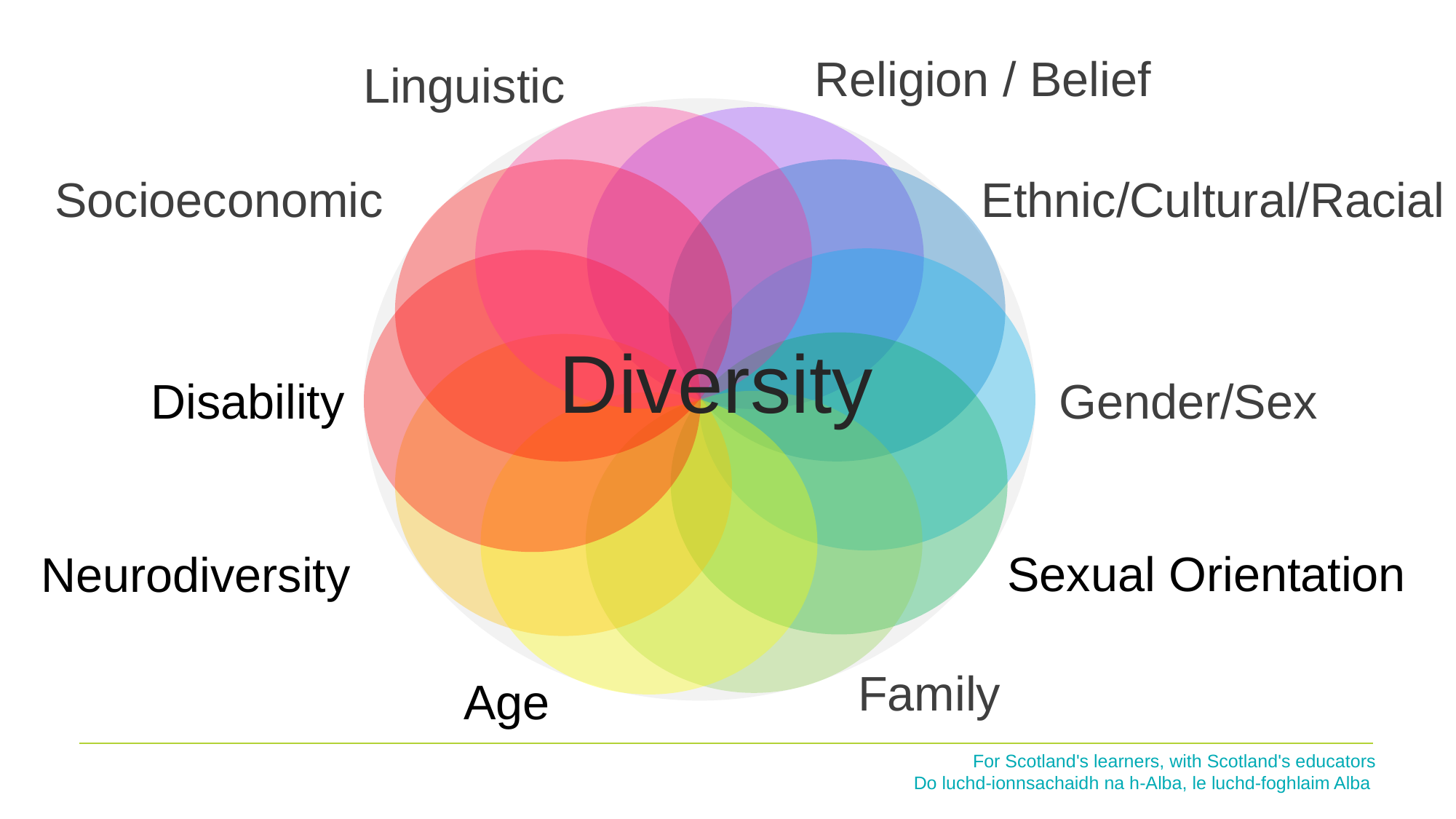

Religion / Belief
Linguistic
Pause for Thought…

Socioeconomic
Ethnic/Cultural/Racial
Diversity
Disability
Gender/Sex
Sexual Orientation
Neurodiversity
Family
Age